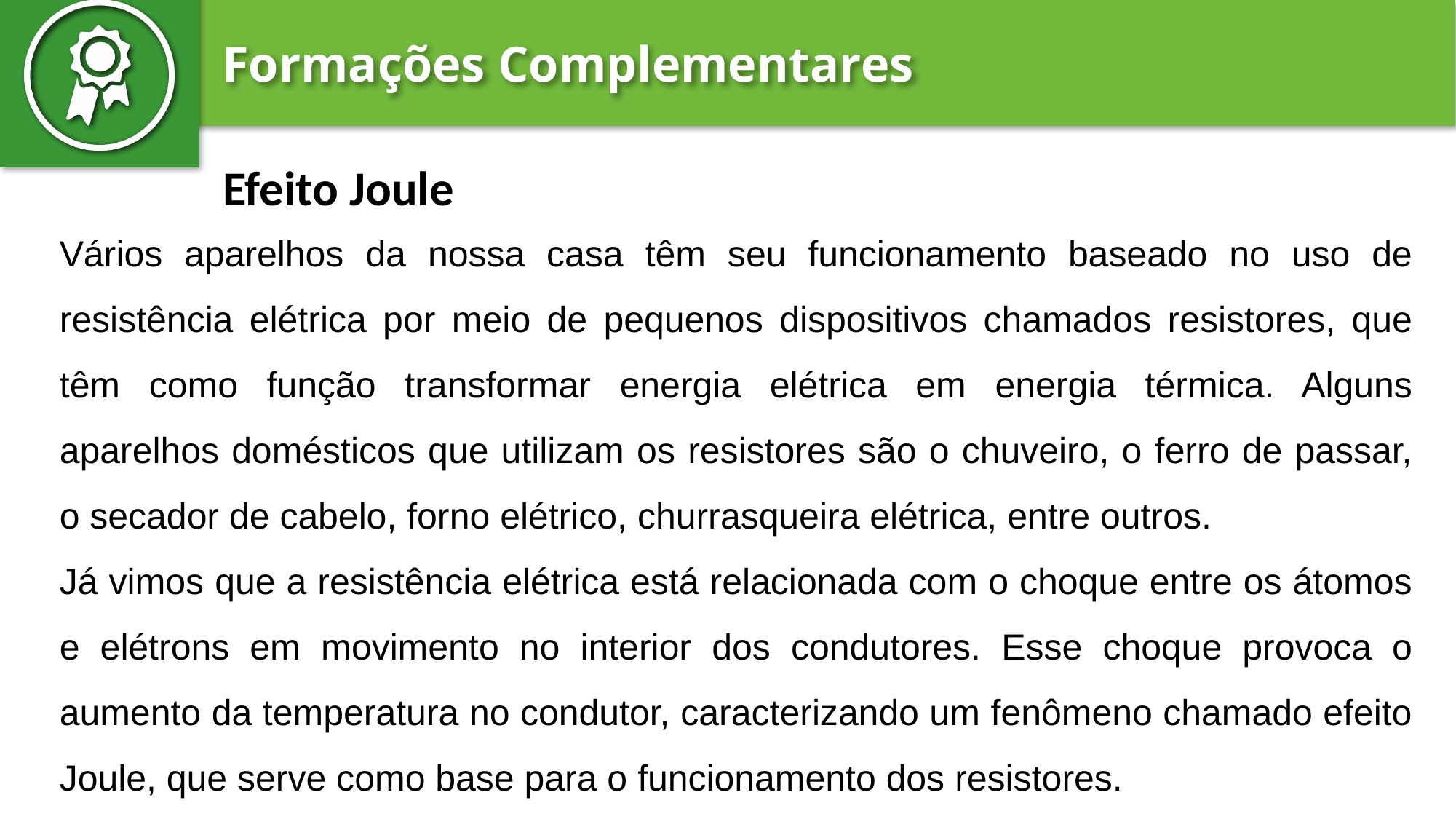

Efeito Joule
Vários aparelhos da nossa casa têm seu funcionamento baseado no uso de resistência elétrica por meio de pequenos dispositivos chamados resistores, que têm como função transformar energia elétrica em energia térmica. Alguns aparelhos domésticos que utilizam os resistores são o chuveiro, o ferro de passar, o secador de cabelo, forno elétrico, churrasqueira elétrica, entre outros.
Já vimos que a resistência elétrica está relacionada com o choque entre os átomos e elétrons em movimento no interior dos condutores. Esse choque provoca o aumento da temperatura no condutor, caracterizando um fenômeno chamado efeito Joule, que serve como base para o funcionamento dos resistores.